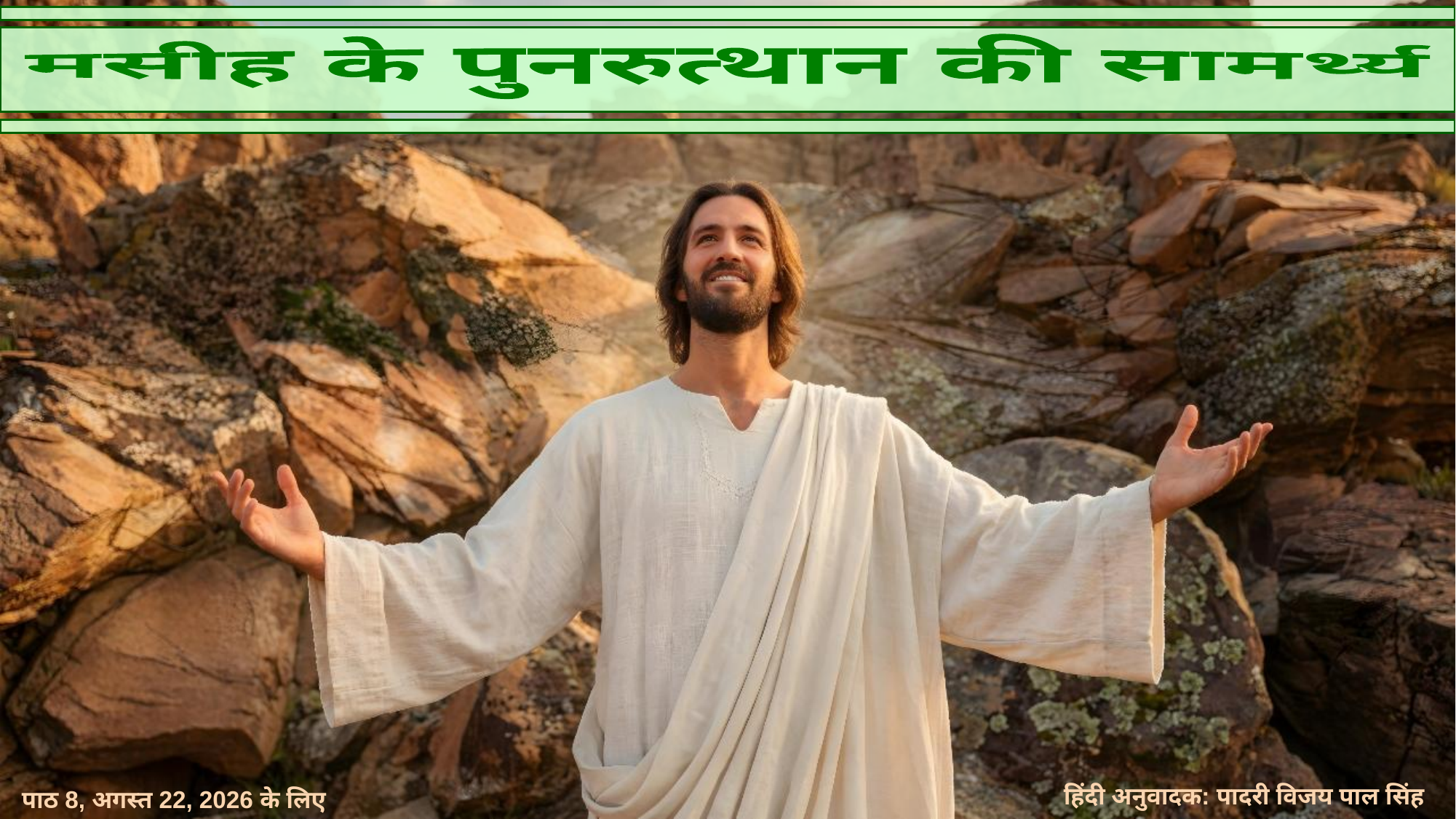

मसीह के पुनरुत्थान की सामर्थ्य

हिंदी अनुवादक: पादरी विजय पाल सिंह
पाठ 8, अगस्त 22, 2026 के लिए